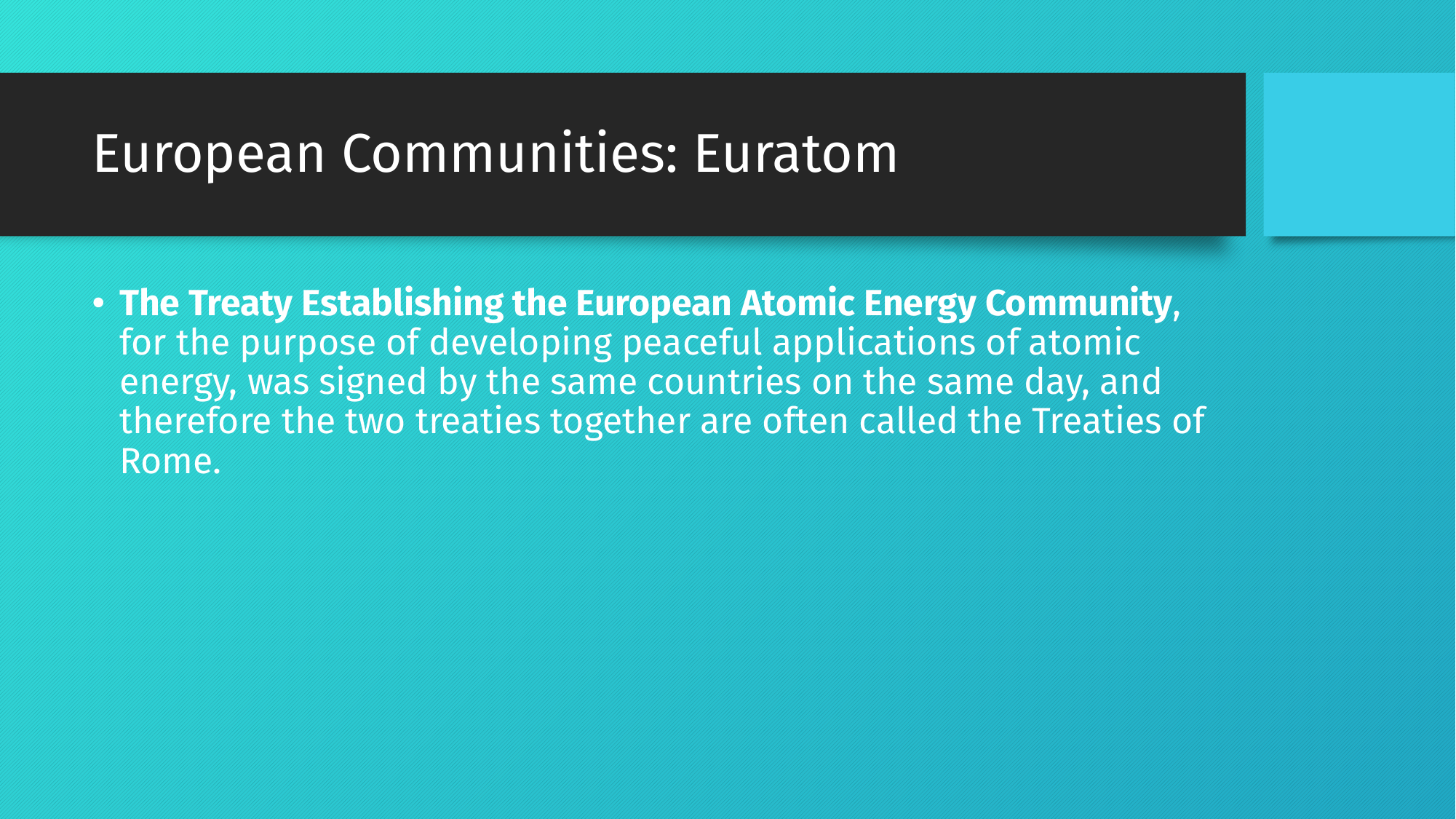

# European Communities: Euratom
The Treaty Establishing the European Atomic Energy Community, for the purpose of developing peaceful applications of atomic energy, was signed by the same countries on the same day, and therefore the two treaties together are often called the Treaties of Rome.